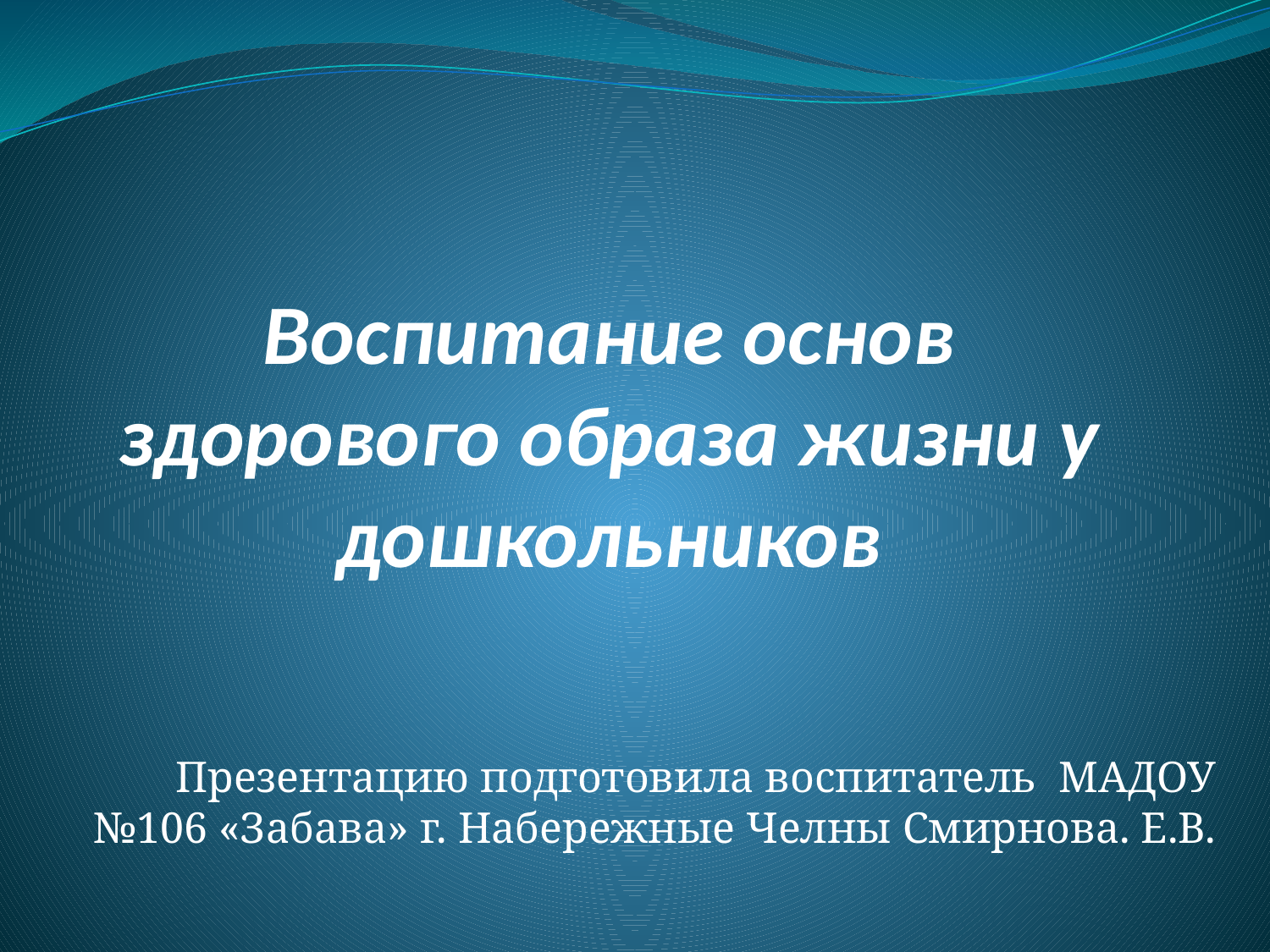

# Воспитание основ здорового образа жизни у дошкольников

Презентацию подготовила воспитатель  МАДОУ №106 «Забава» г. Набережные Челны Смирнова. Е.В.